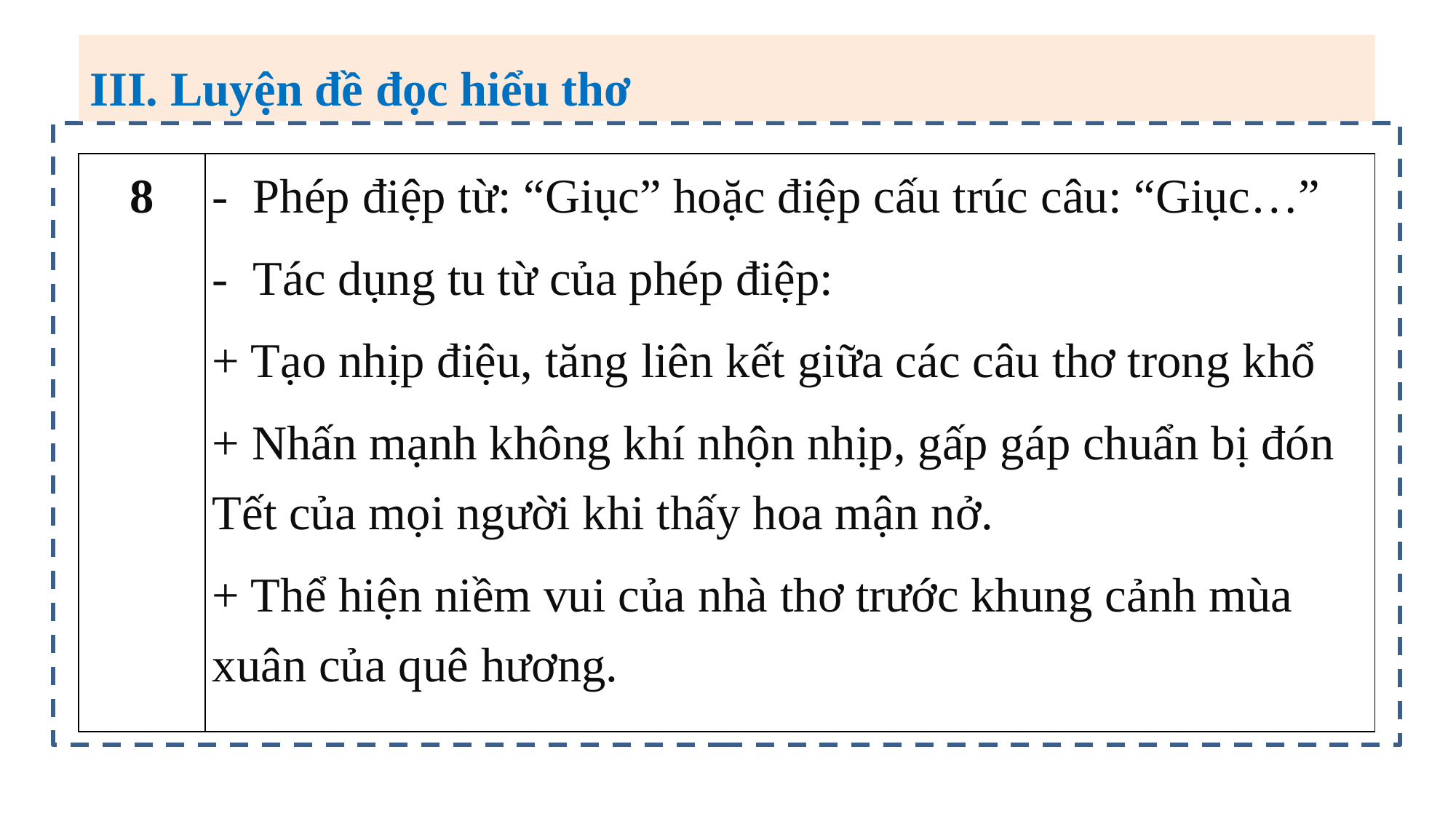

III. Luyện đề đọc hiểu thơ

| 8 | Phép điệp từ: “Giục” hoặc điệp cấu trúc câu: “Giục…” Tác dụng tu từ của phép điệp: + Tạo nhịp điệu, tăng liên kết giữa các câu thơ trong khổ + Nhấn mạnh không khí nhộn nhịp, gấp gáp chuẩn bị đón Tết của mọi người khi thấy hoa mận nở. + Thể hiện niềm vui của nhà thơ trước khung cảnh mùa xuân của quê hương. |
| --- | --- |